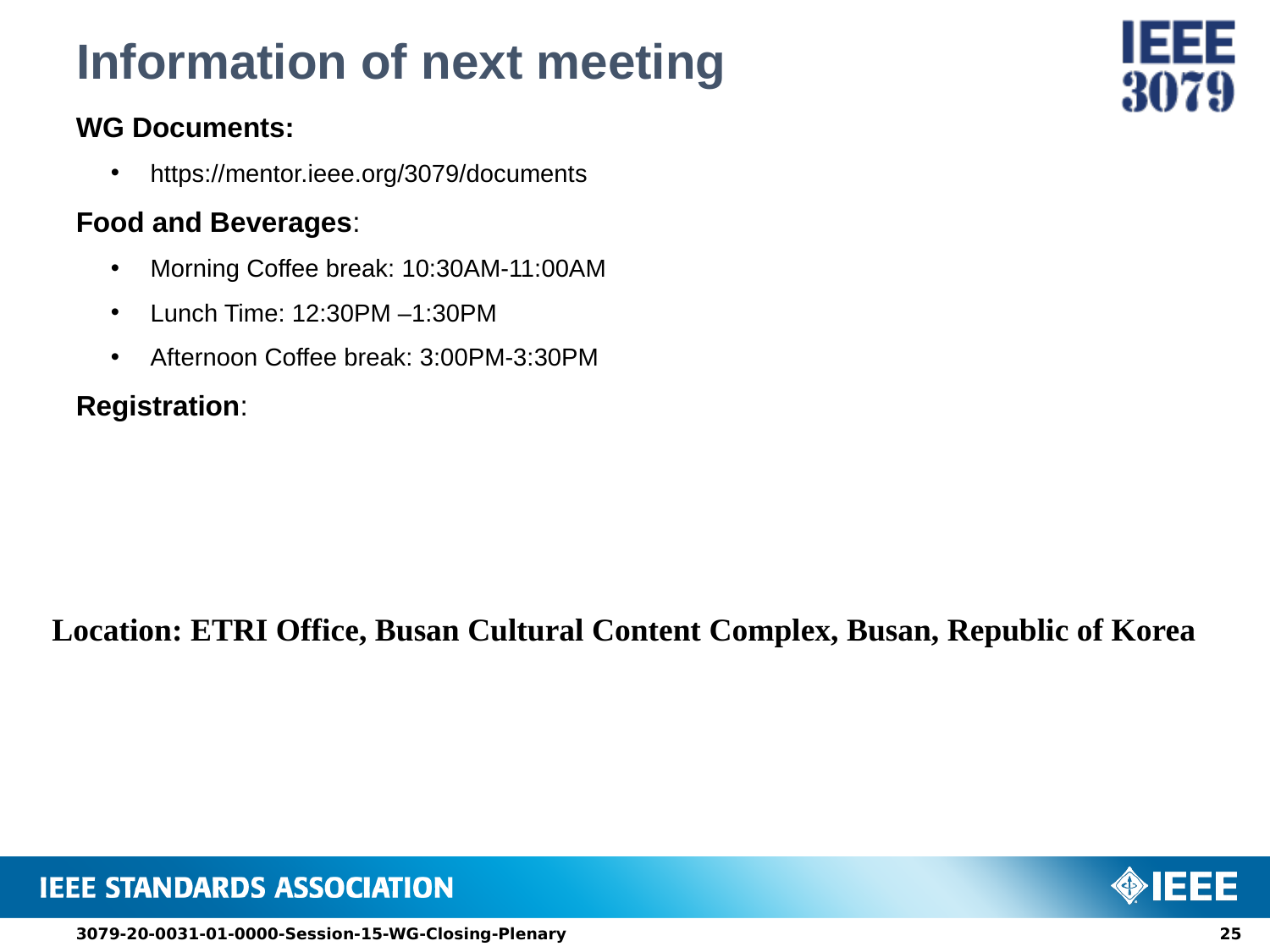

# Information of next meeting
WG Documents:
https://mentor.ieee.org/3079/documents
Food and Beverages:
Morning Coffee break: 10:30AM-11:00AM
Lunch Time: 12:30PM –1:30PM
Afternoon Coffee break: 3:00PM-3:30PM
Registration:

Location: ETRI Office, Busan Cultural Content Complex, Busan, Republic of Korea
3079-20-0031-01-0000-Session-15-WG-Closing-Plenary
25